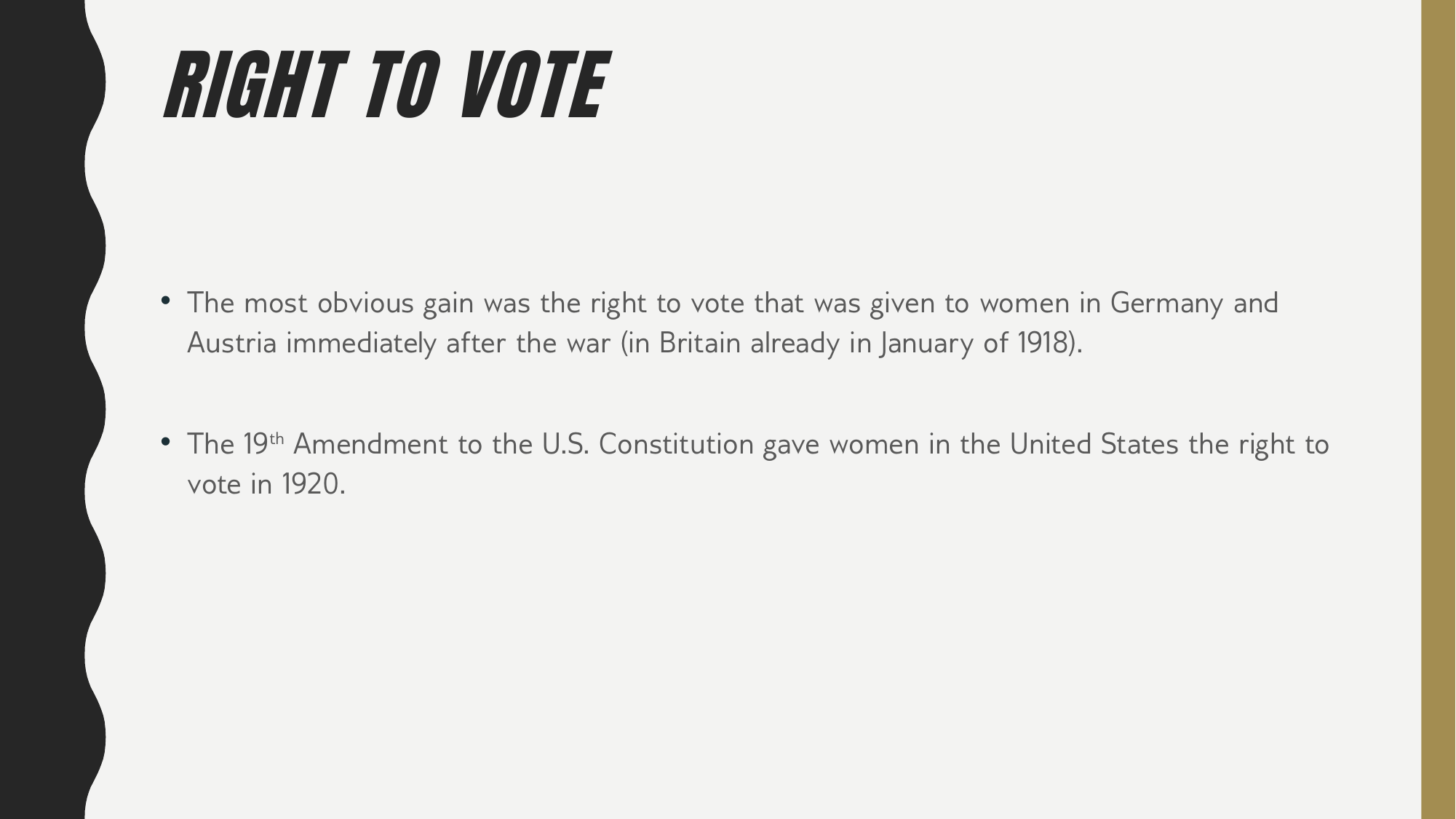

# Right to vote
The most obvious gain was the right to vote that was given to women in Germany and Austria immediately after the war (in Britain already in January of 1918).

The 19th Amendment to the U.S. Constitution gave women in the United States the right to vote in 1920.